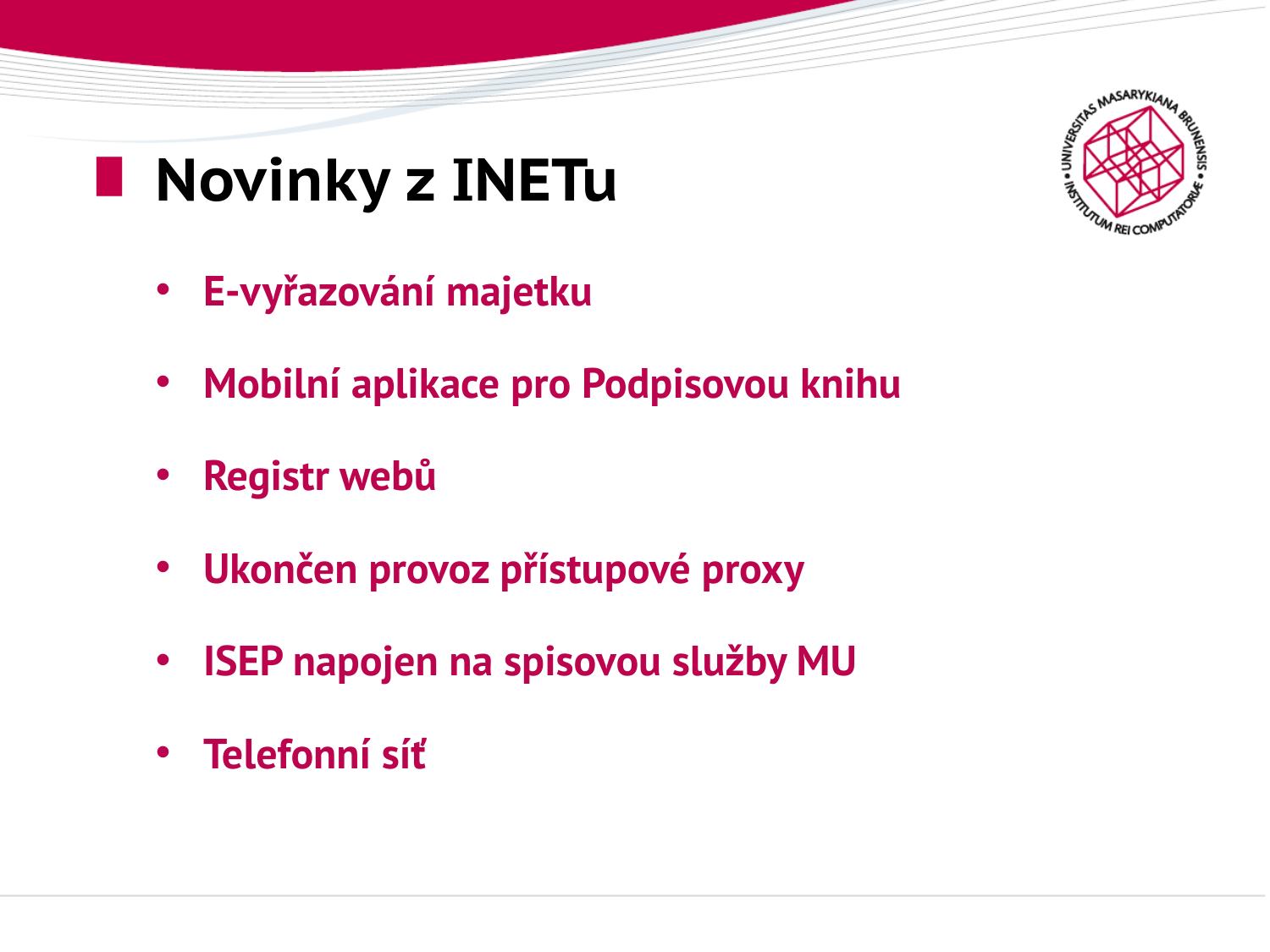

# Novinky z INETu
E-vyřazování majetku
Mobilní aplikace pro Podpisovou knihu
Registr webů
Ukončen provoz přístupové proxy
ISEP napojen na spisovou služby MU
Telefonní síť